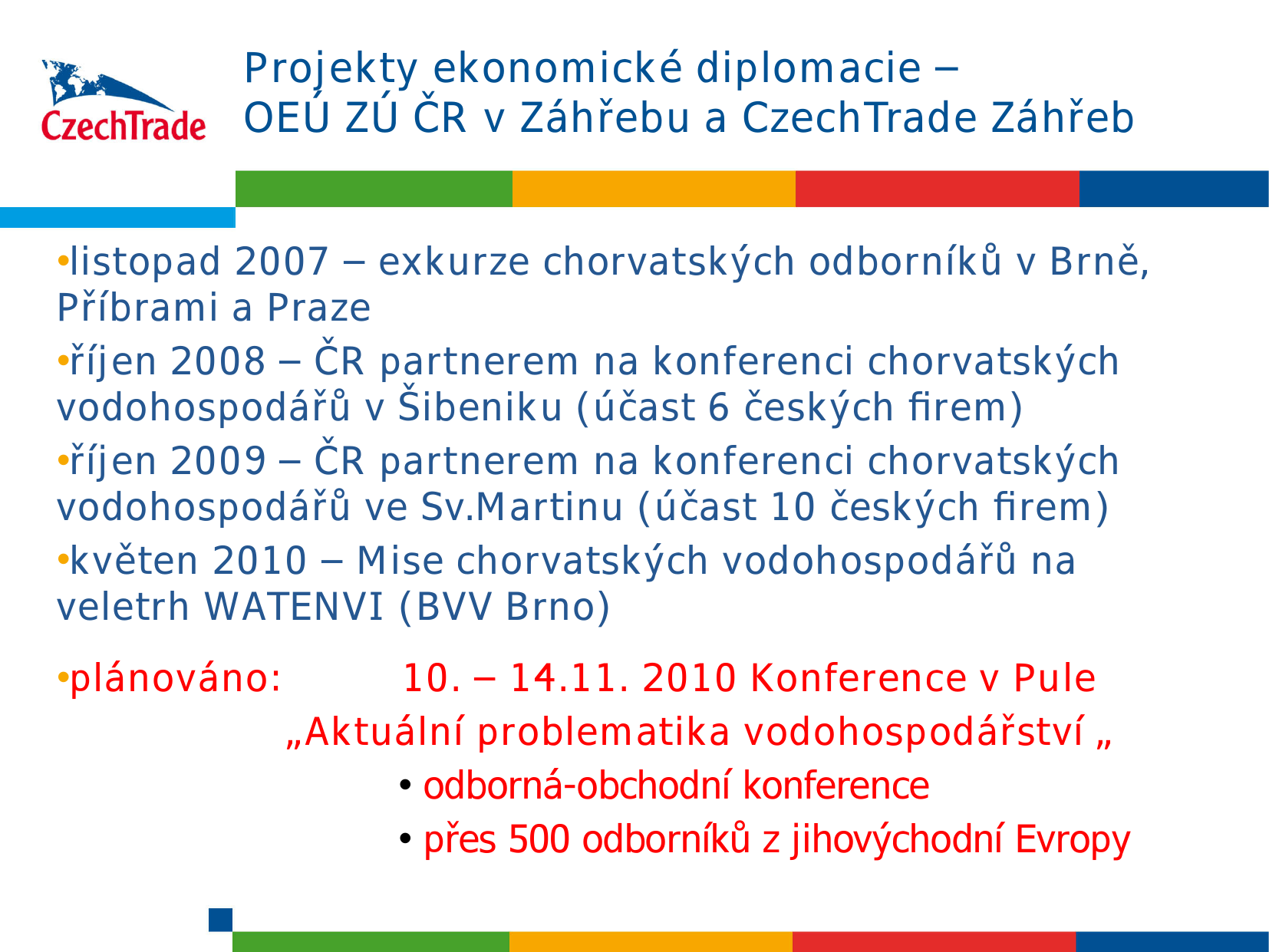

# Projekty ekonomické diplomacie – OEÚ ZÚ ČR v Záhřebu a CzechTrade Záhřeb
listopad 2007 – exkurze chorvatských odborníků v Brně, Příbrami a Praze
říjen 2008 – ČR partnerem na konferenci chorvatských vodohospodářů v Šibeniku (účast 6 českých firem)
říjen 2009 – ČR partnerem na konferenci chorvatských vodohospodářů ve Sv.Martinu (účast 10 českých firem)
květen 2010 – Mise chorvatských vodohospodářů na veletrh WATENVI (BVV Brno)

plánováno: 	10. – 14.11. 2010 Konference v Pule
		„Aktuální problematika vodohospodářství „
 odborná-obchodní konference
 přes 500 odborníků z jihovýchodní Evropy